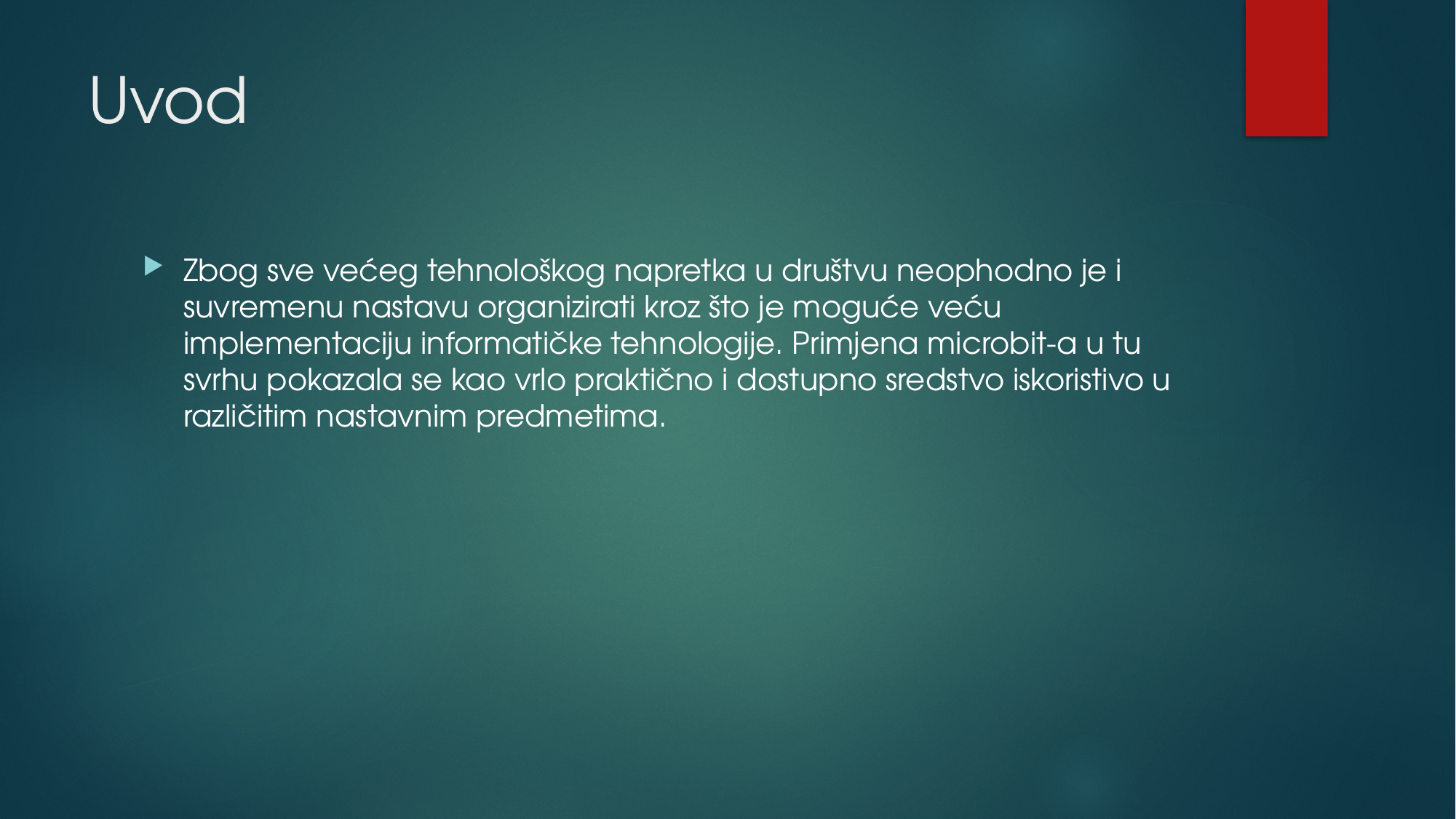

# Uvod
Zbog sve većeg tehnološkog napretka u društvu neophodno je i suvremenu nastavu organizirati kroz što je moguće veću implementaciju informatičke tehnologije. Primjena microbit-a u tu svrhu pokazala se kao vrlo praktično i dostupno sredstvo iskoristivo u različitim nastavnim predmetima.